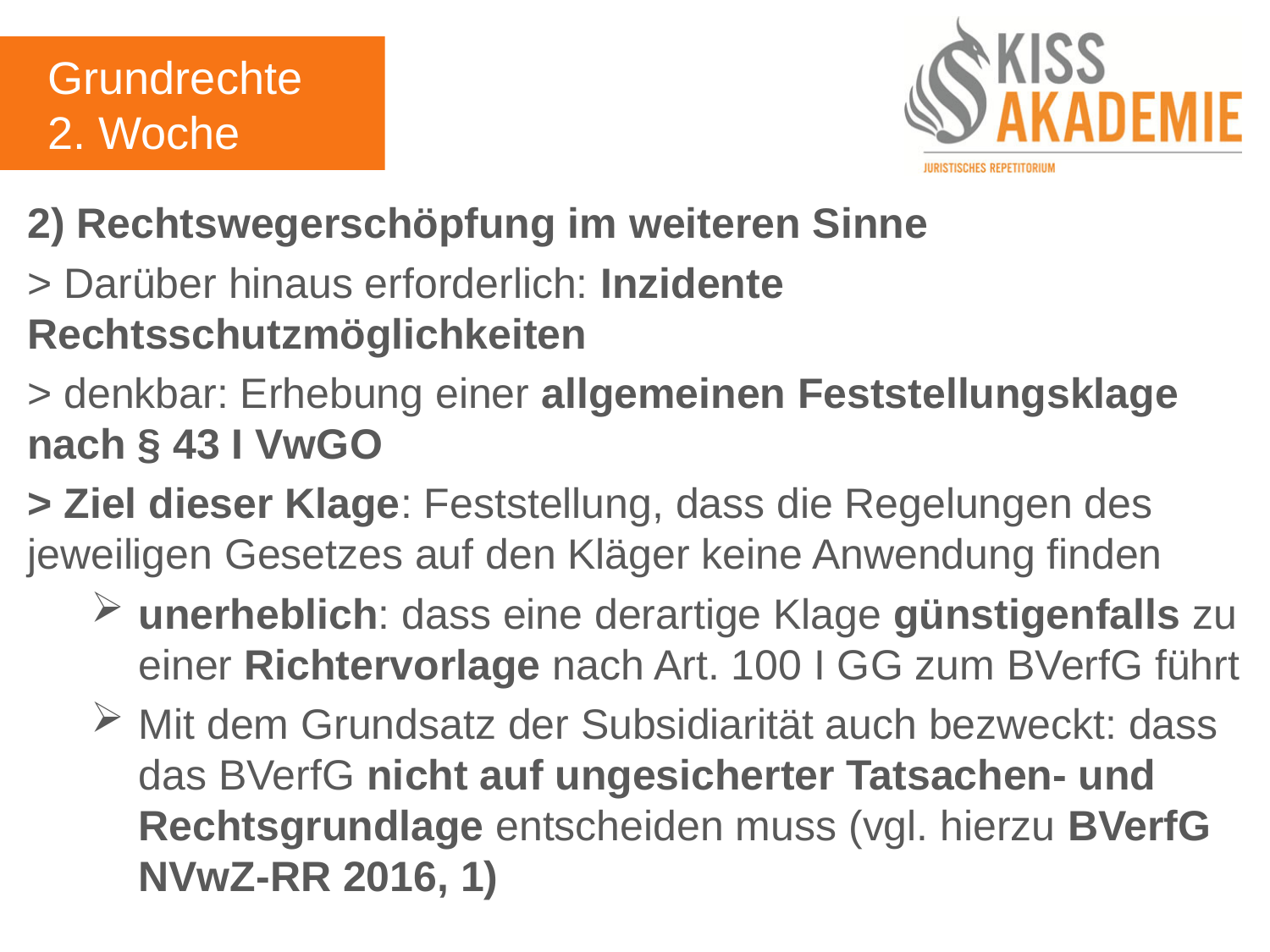

Grundrechte
2. Woche
2) Rechtswegerschöpfung im weiteren Sinne
> Darüber hinaus erforderlich: Inzidente Rechtsschutzmöglichkeiten
> denkbar: Erhebung einer allgemeinen Feststellungsklage nach § 43 I VwGO
> Ziel dieser Klage: Feststellung, dass die Regelungen des jeweiligen Gesetzes auf den Kläger keine Anwendung finden
unerheblich: dass eine derartige Klage günstigenfalls zu einer Richtervorlage nach Art. 100 I GG zum BVerfG führt
Mit dem Grundsatz der Subsidiarität auch bezweckt: dass das BVerfG nicht auf ungesicherter Tatsachen- und Rechtsgrundlage entscheiden muss (vgl. hierzu BVerfG NVwZ-RR 2016, 1)